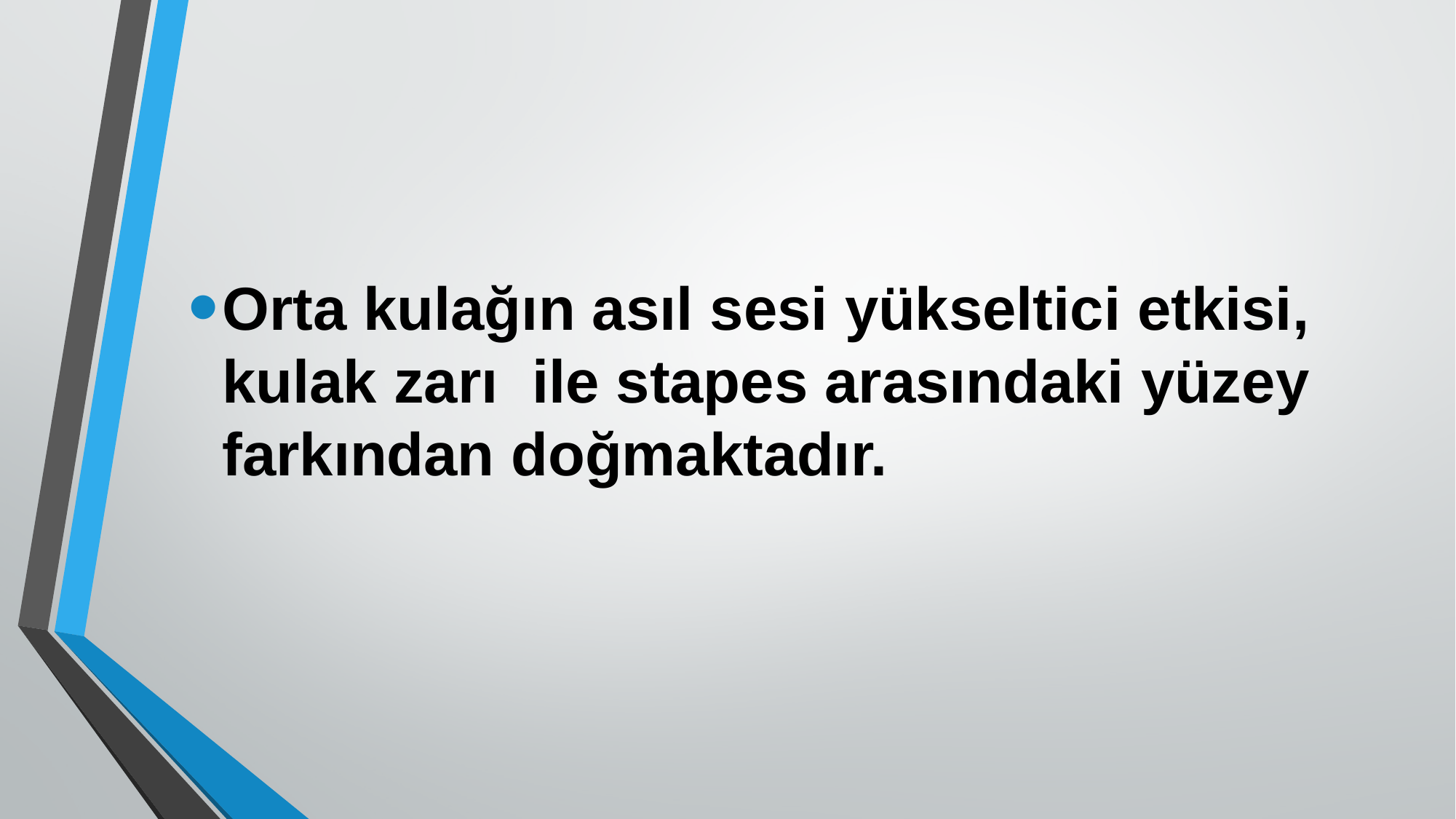

Orta kulağın asıl sesi yükseltici etkisi, kulak zarı  ile stapes arasındaki yüzey farkından doğmaktadır.